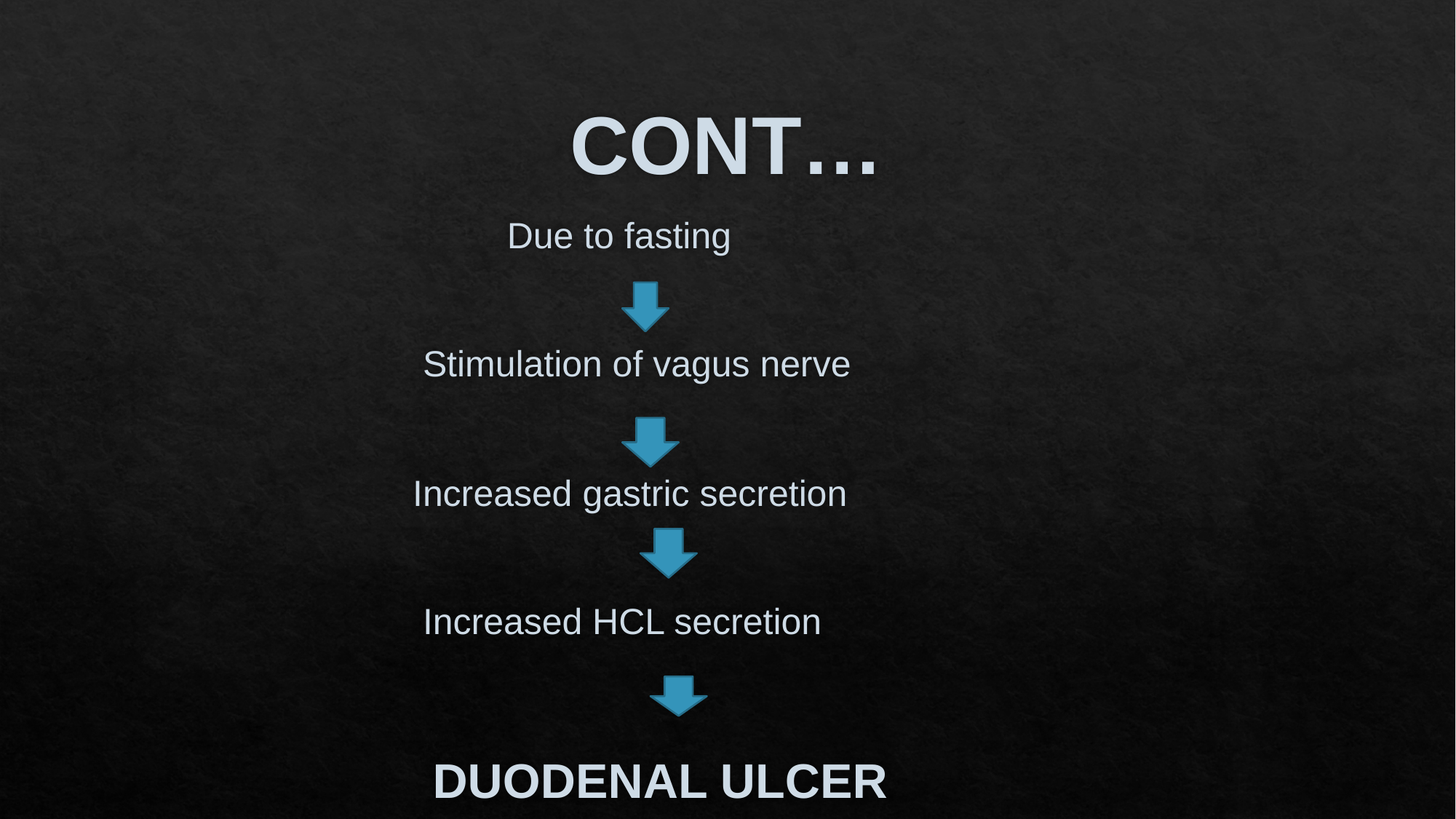

# CONT…
                                                   Due to fasting

                                        Stimulation of vagus nerve

                                       Increased gastric secretion

                                        Increased HCL secretion

                               DUODENAL ULCER